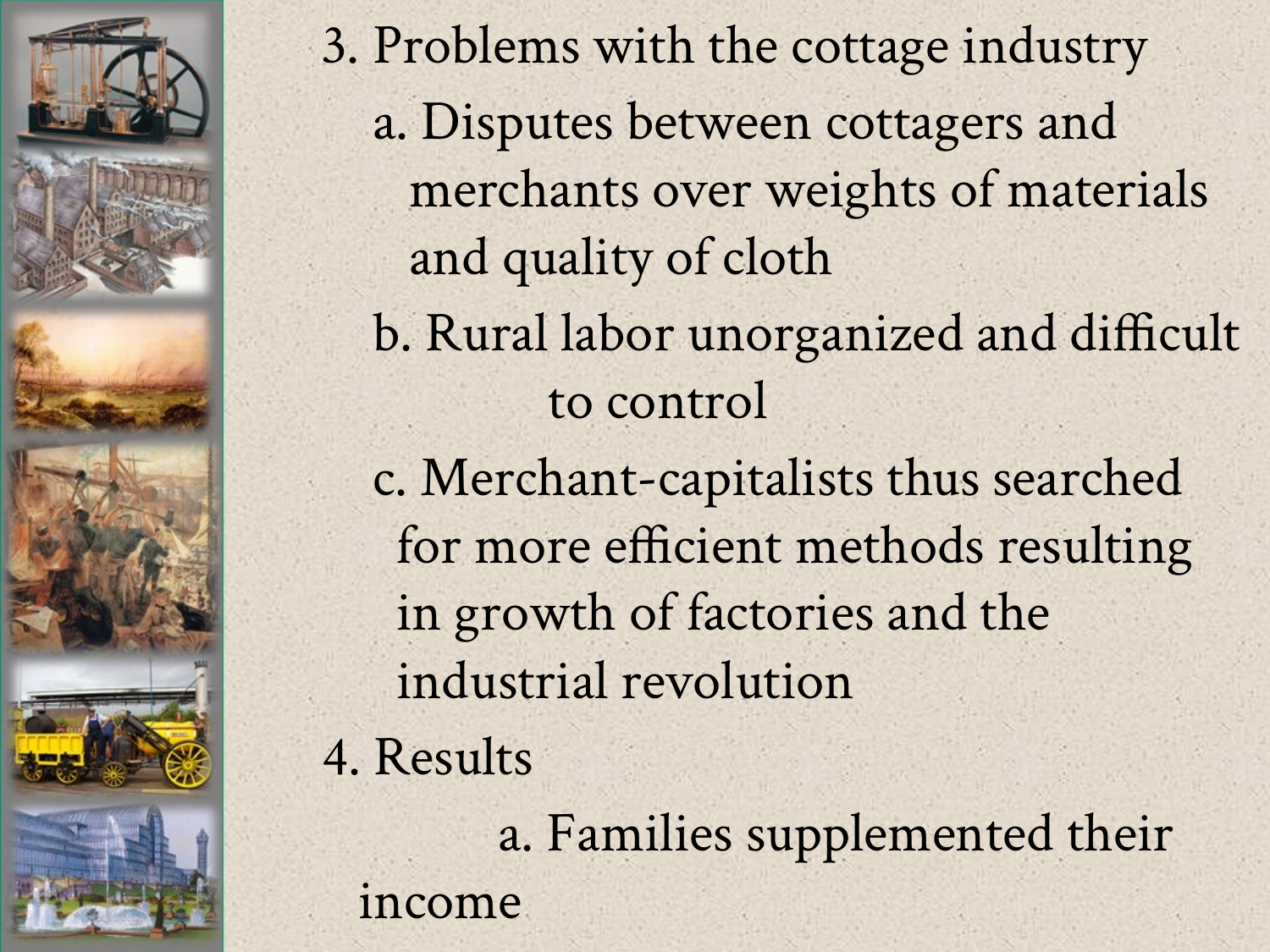

# 3. Problems with the cottage industry
          a. Disputes between cottagers and 	     merchants over weights of materials 	     and quality of cloth
          b. Rural labor unorganized and difficult 	     to control
          c. Merchant-capitalists thus searched 	    for more efficient methods resulting 	    in growth of factories and the 	   	    industrial revolution
      4. Results
		 a. Families supplemented their income
	  b. Diversification of goods